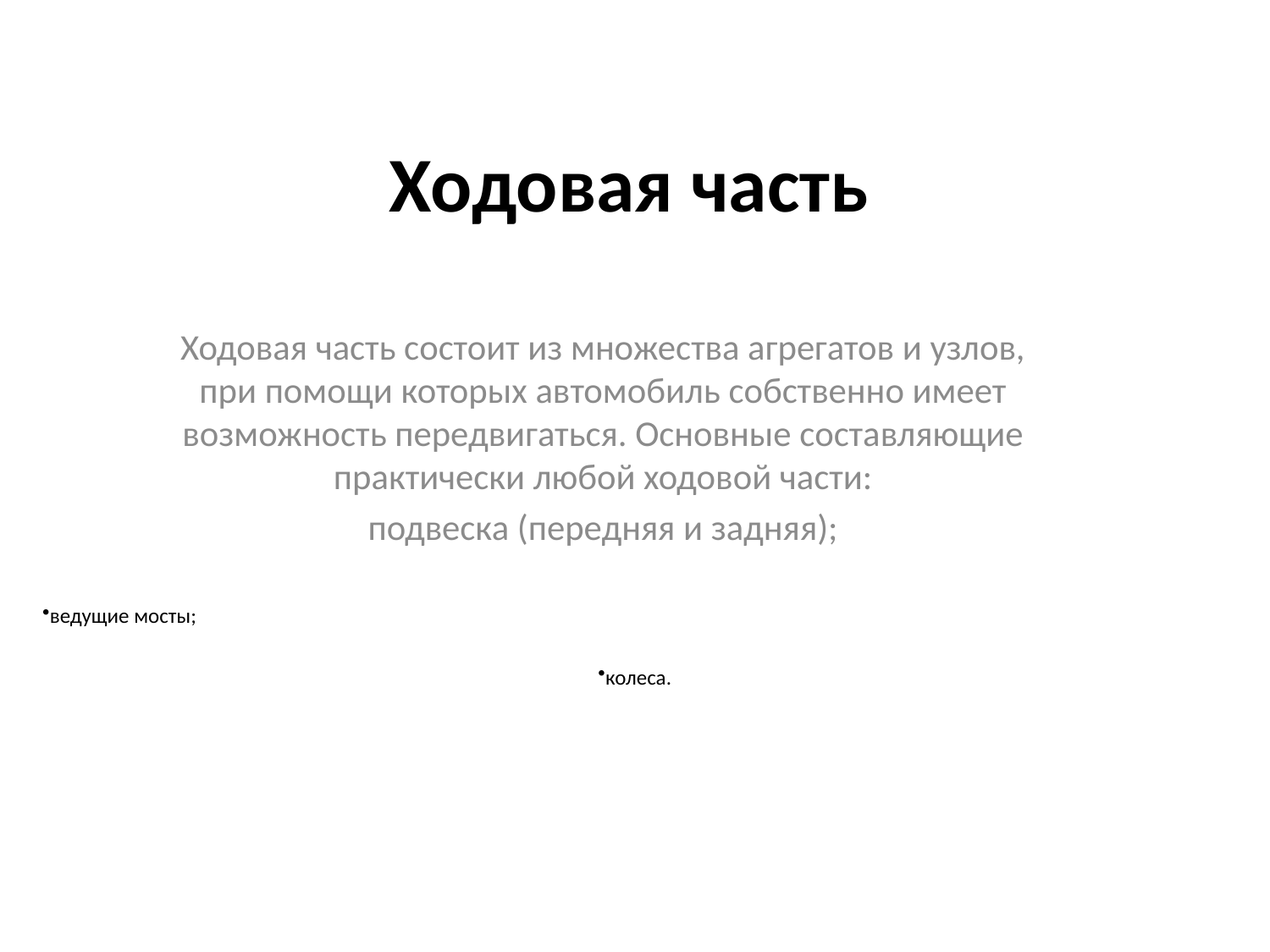

# Ходовая часть
Ходовая часть состоит из множества агрегатов и узлов, при помощи которых автомобиль собственно имеет возможность передвигаться. Основные составляющие практически любой ходовой части:
подвеска (передняя и задняя);

ведущие мосты;
колеса.